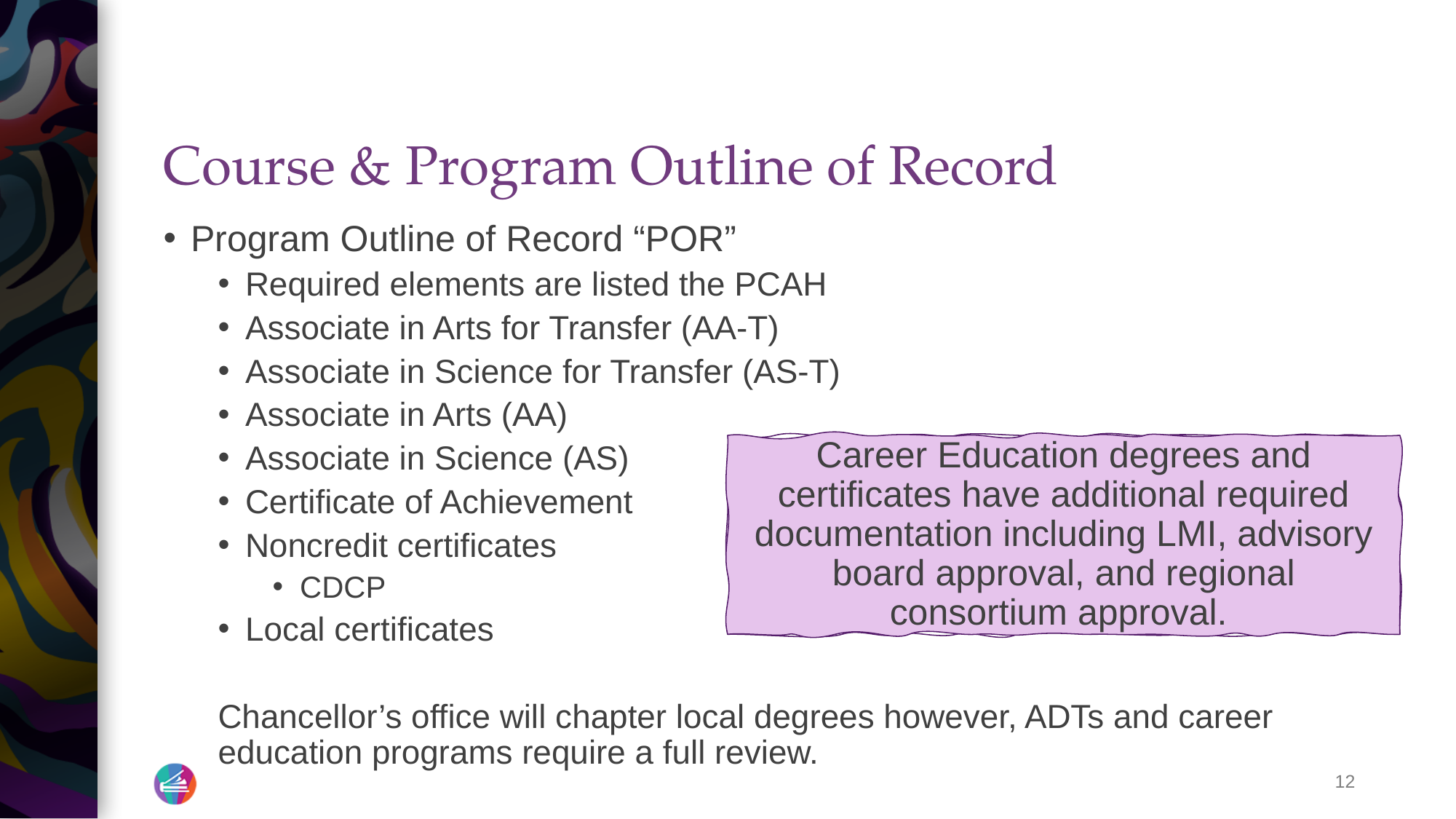

# Course & Program Outline of Record
Program Outline of Record “POR”
Required elements are listed the PCAH
Associate in Arts for Transfer (AA-T)
Associate in Science for Transfer (AS-T)
Associate in Arts (AA)
Associate in Science (AS)
Certificate of Achievement
Noncredit certificates
CDCP
Local certificates

Chancellor’s office will chapter local degrees however, ADTs and career education programs require a full review.
Career Education degrees and certificates have additional required documentation including LMI, advisory board approval, and regional consortium approval.
12